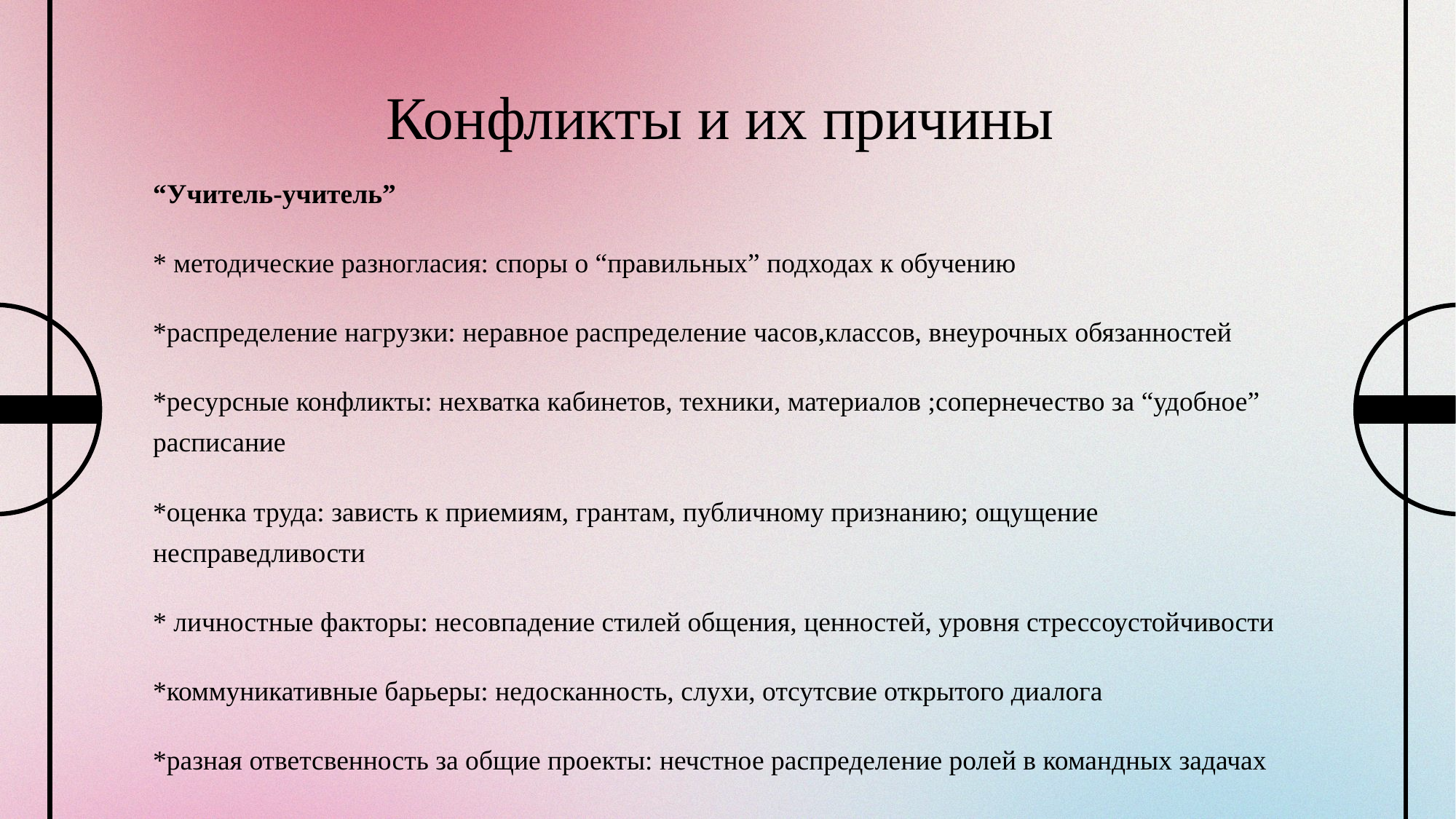

# Конфликты и их причины
“Учитель-учитель”
* методические разногласия: споры о “правильных” подходах к обучению
*распределение нагрузки: неравное распределение часов,классов, внеурочных обязанностей
*ресурсные конфликты: нехватка кабинетов, техники, материалов ;сопернечество за “удобное” расписание
*оценка труда: зависть к приемиям, грантам, публичному признанию; ощущение несправедливости
* личностные факторы: несовпадение стилей общения, ценностей, уровня стрессоустойчивости
*коммуникативные барьеры: недосканность, слухи, отсутсвие открытого диалога
*разная ответсвенность за общие проекты: нечстное распределение ролей в командных задачах
13